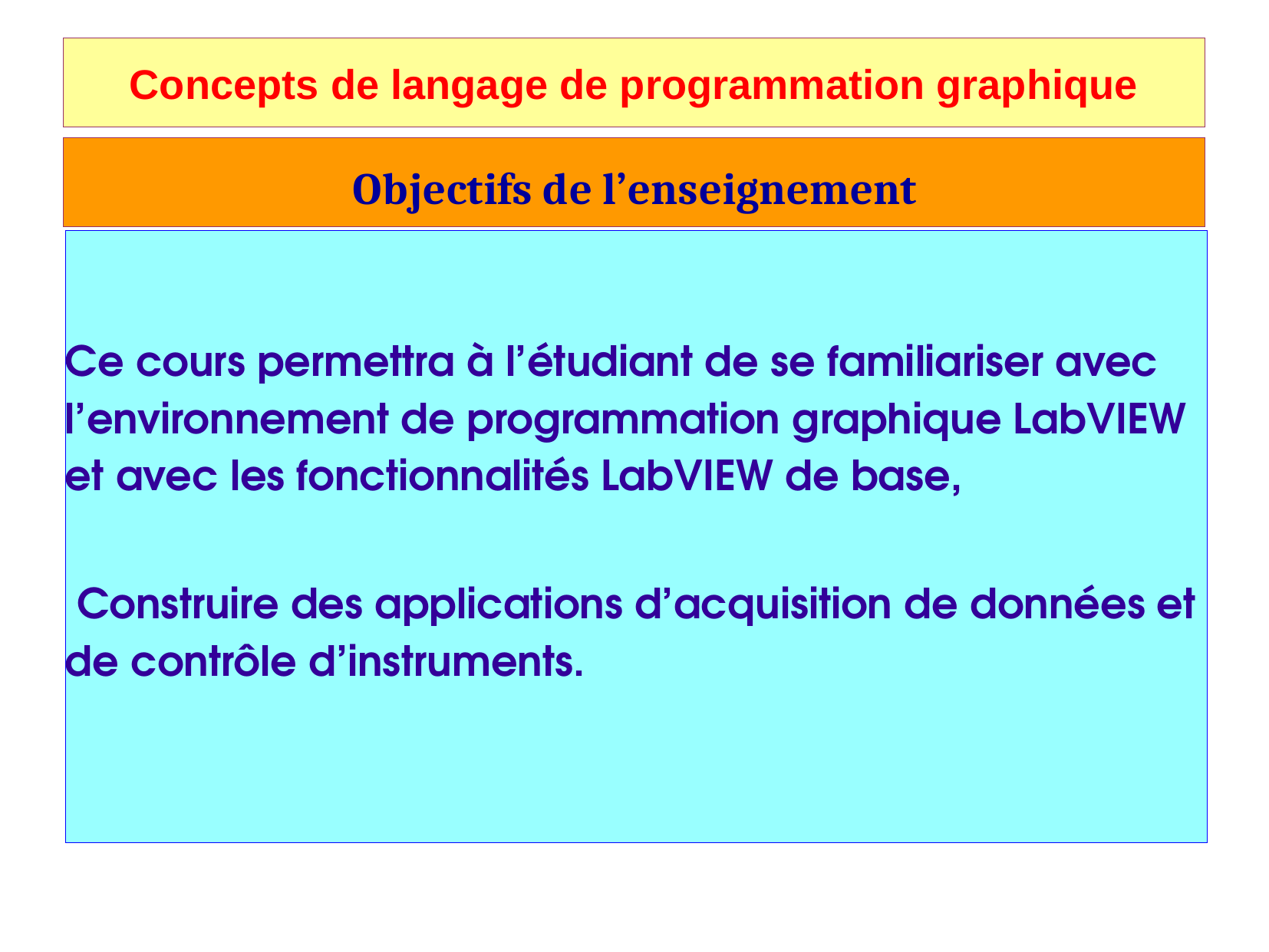

Concepts de langage de programmation graphique
Objectifs de l’enseignement

Ce cours permettra à l’étudiant de se familiariser avec l’environnement de programmation graphique LabVIEW et avec les fonctionnalités LabVIEW de base,

 Construire des applications d’acquisition de données et de contrôle d’instruments.